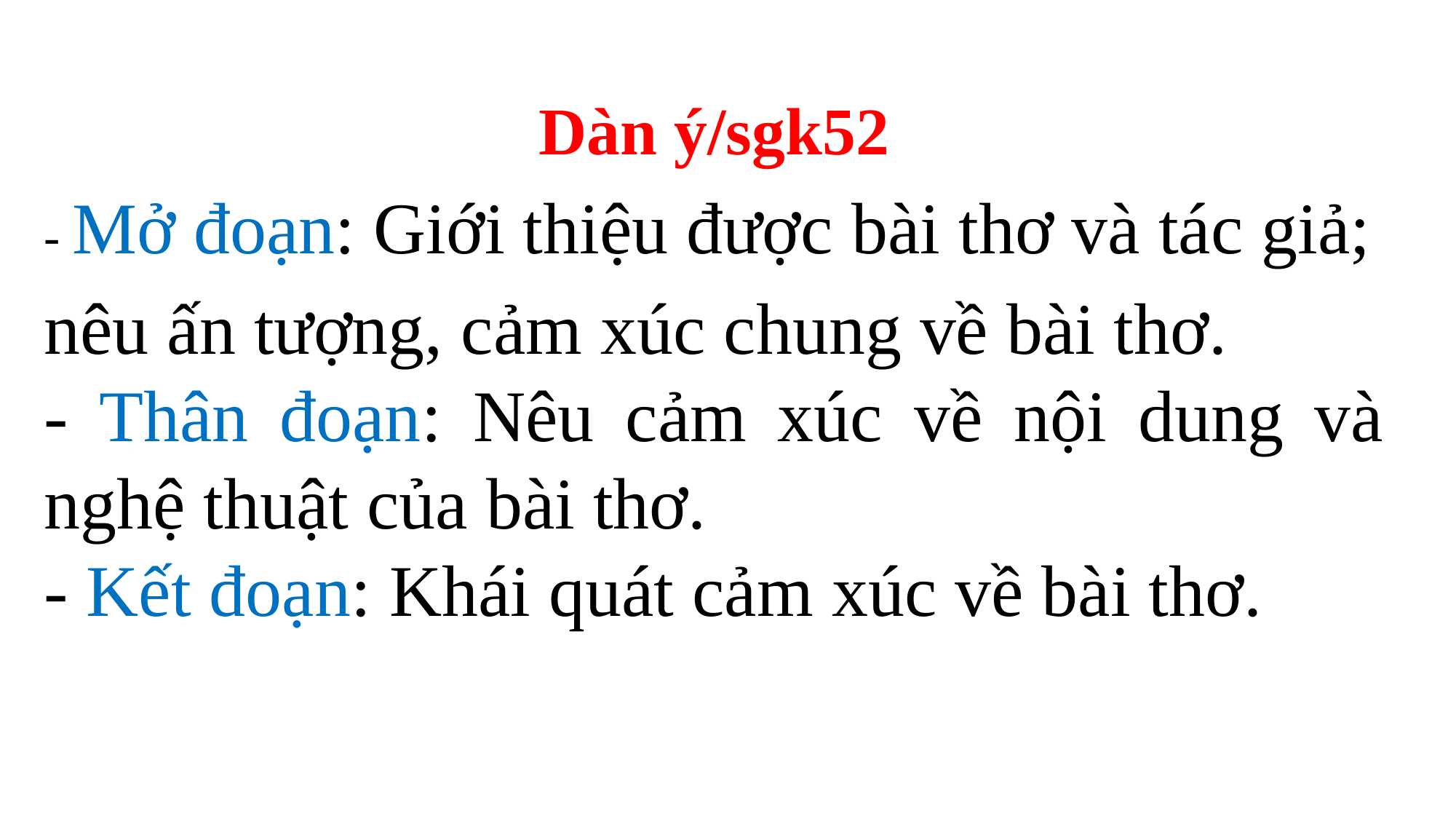

Dàn ý/sgk52
- Mở đoạn: Giới thiệu được bài thơ và tác giả; nêu ấn tượng, cảm xúc chung về bài thơ.
- Thân đoạn: Nêu cảm xúc về nội dung và nghệ thuật của bài thơ.
- Kết đoạn: Khái quát cảm xúc về bài thơ.